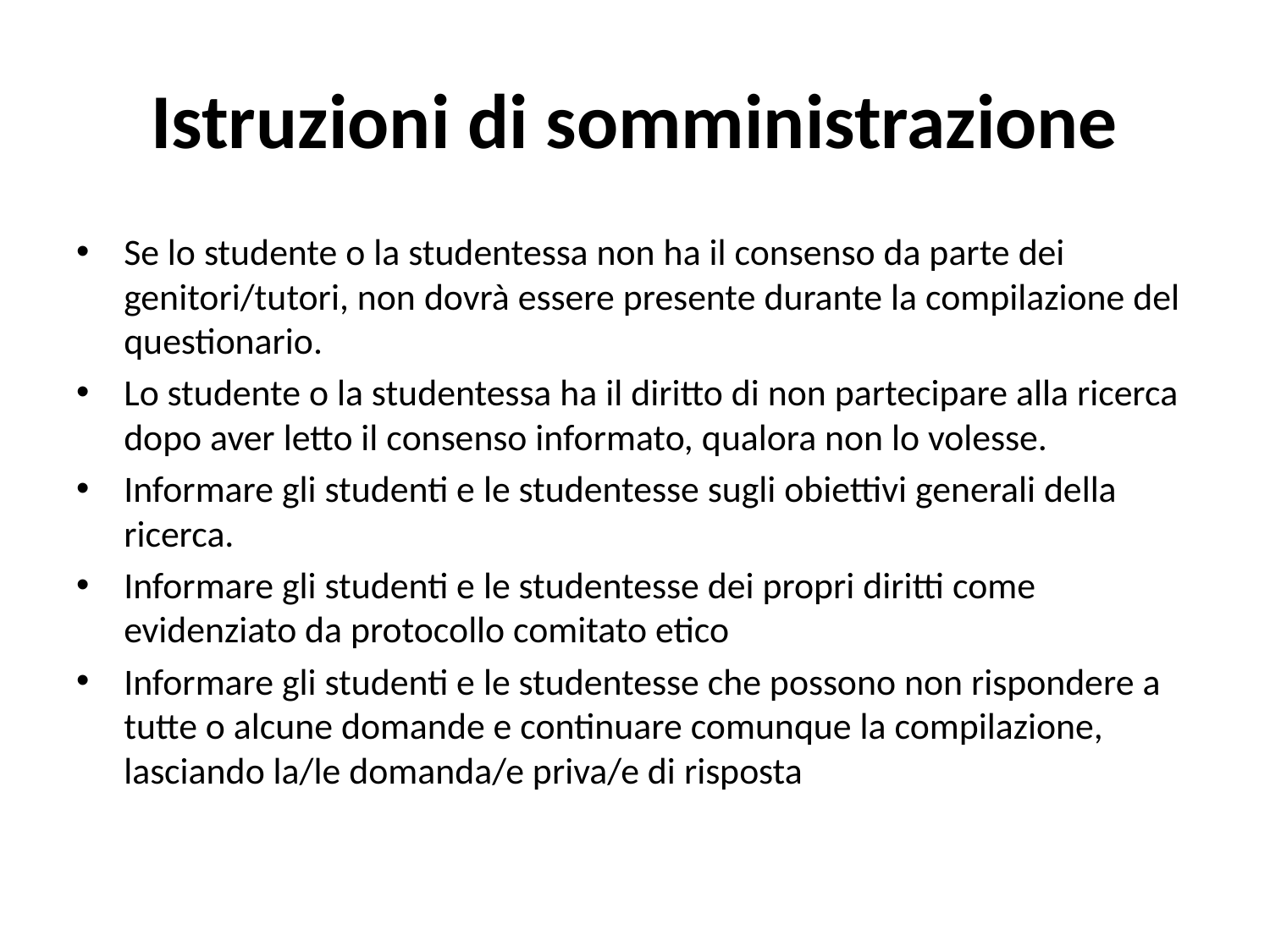

# Istruzioni di somministrazione
Se lo studente o la studentessa non ha il consenso da parte dei genitori/tutori, non dovrà essere presente durante la compilazione del questionario.
Lo studente o la studentessa ha il diritto di non partecipare alla ricerca dopo aver letto il consenso informato, qualora non lo volesse.
Informare gli studenti e le studentesse sugli obiettivi generali della ricerca.
Informare gli studenti e le studentesse dei propri diritti come evidenziato da protocollo comitato etico
Informare gli studenti e le studentesse che possono non rispondere a tutte o alcune domande e continuare comunque la compilazione, lasciando la/le domanda/e priva/e di risposta